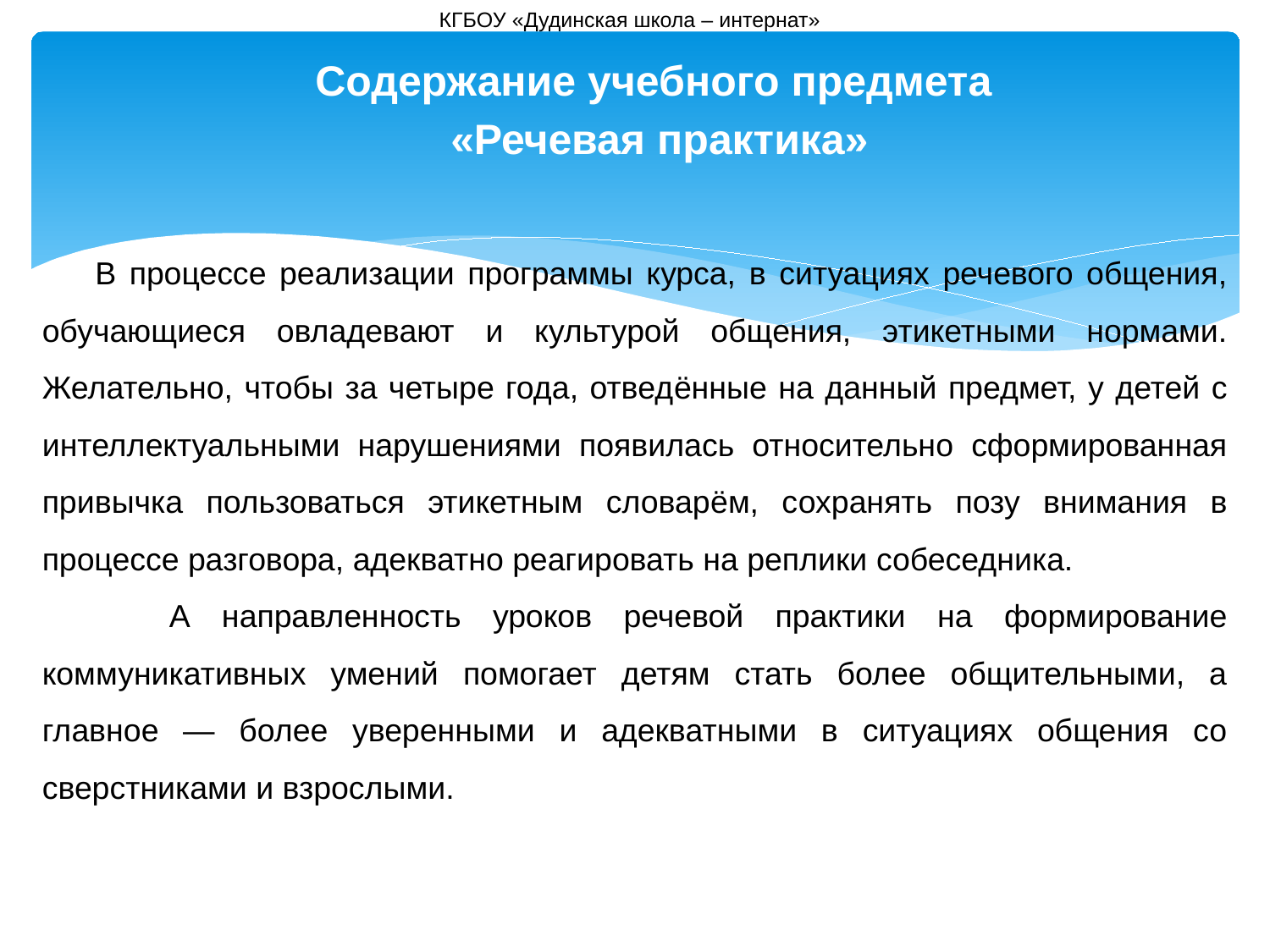

КГБОУ «Дудинская школа – интернат»
Содержание учебного предмета
«Речевая практика»
    В процессе реализации программы курса, в ситуациях речевого общения, обучающиеся овладевают и культурой общения, этикетными нормами. Желательно, чтобы за четыре года, отведённые на данный предмет, у детей с интеллектуальными нарушениями появилась относительно сформированная привычка пользоваться этикетным словарём, сохранять позу внимания в процессе разговора, адекватно реагировать на реплики собеседника.
    А направленность уроков речевой практики на формирование коммуникативных умений помогает детям стать более общительными, а главное — более уверенными и адекватными в ситуациях общения со сверстниками и взрослыми.